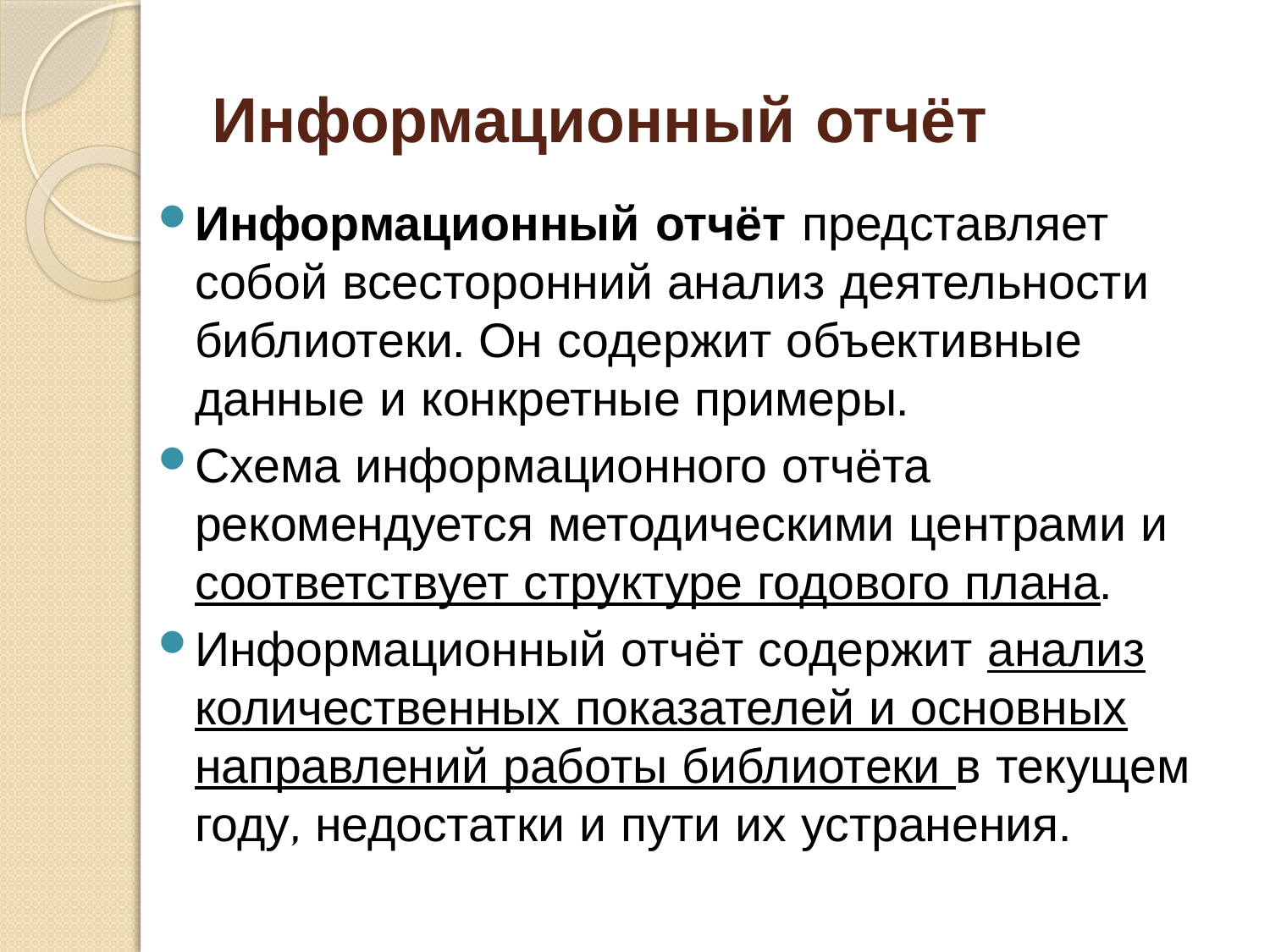

# Информационный отчёт
Информационный отчёт представляет собой всесторонний анализ деятельности библиотеки. Он содержит объективные данные и конкретные примеры.
Схема информационного отчёта рекомендуется методическими центрами и соответствует структуре годового плана.
Информационный отчёт содержит анализ количественных показателей и основных направлений работы библиотеки в текущем году, недостатки и пути их устранения.